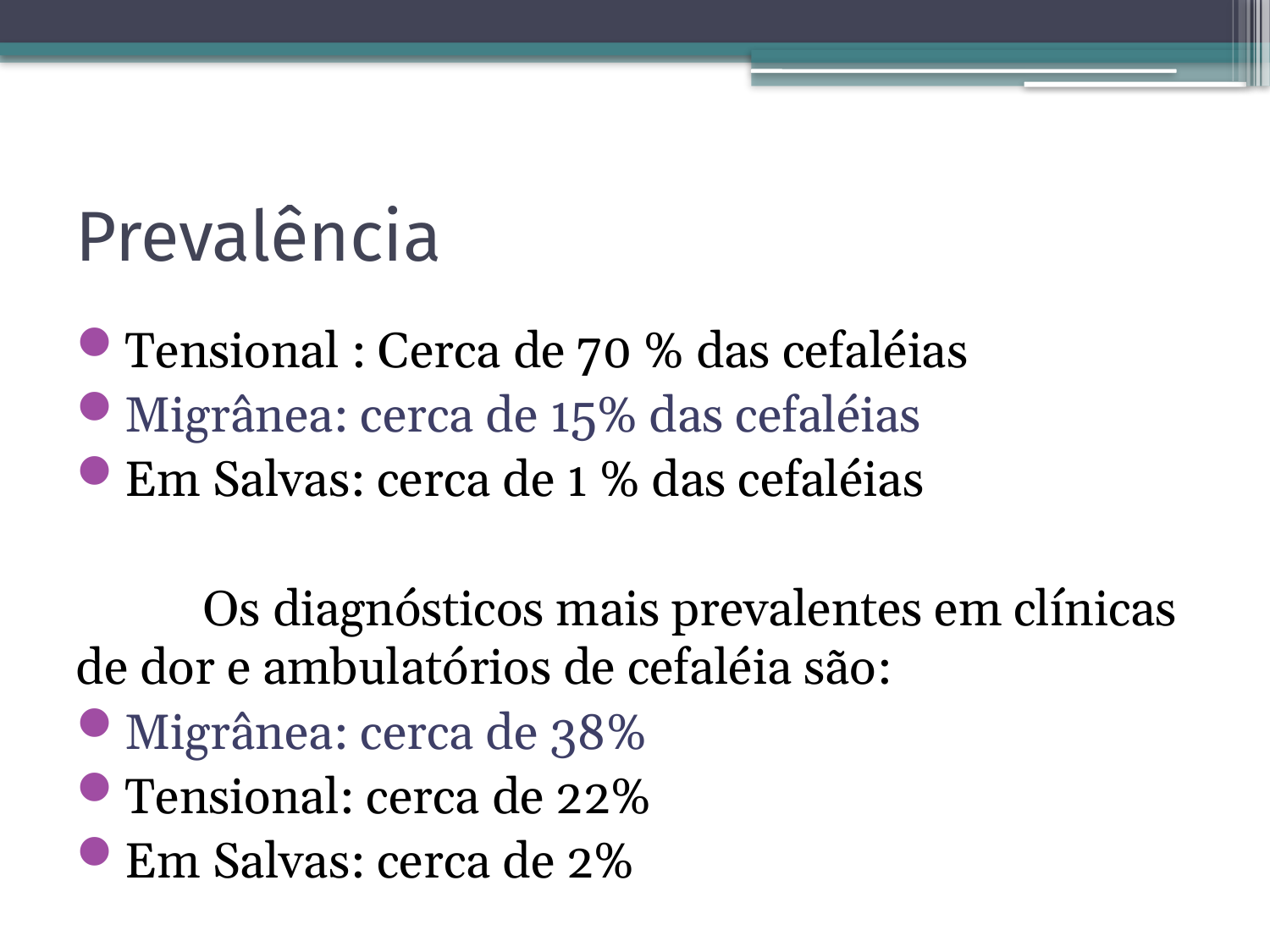

# Prevalência
Tensional : Cerca de 70 % das cefaléias
Migrânea: cerca de 15% das cefaléias
Em Salvas: cerca de 1 % das cefaléias

	Os diagnósticos mais prevalentes em clínicas de dor e ambulatórios de cefaléia são:
Migrânea: cerca de 38%
Tensional: cerca de 22%
Em Salvas: cerca de 2%